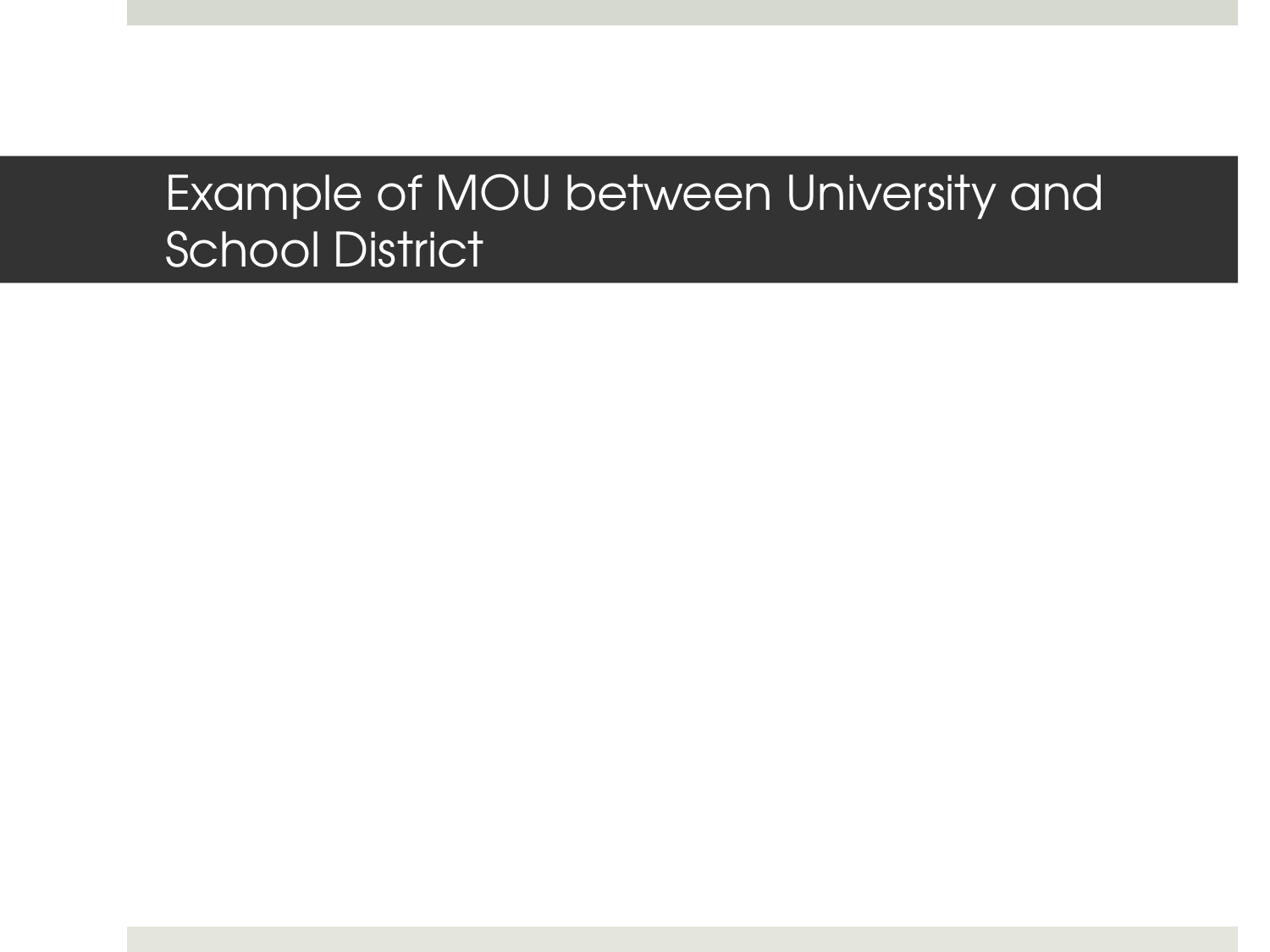

# Example of MOU between University and School District